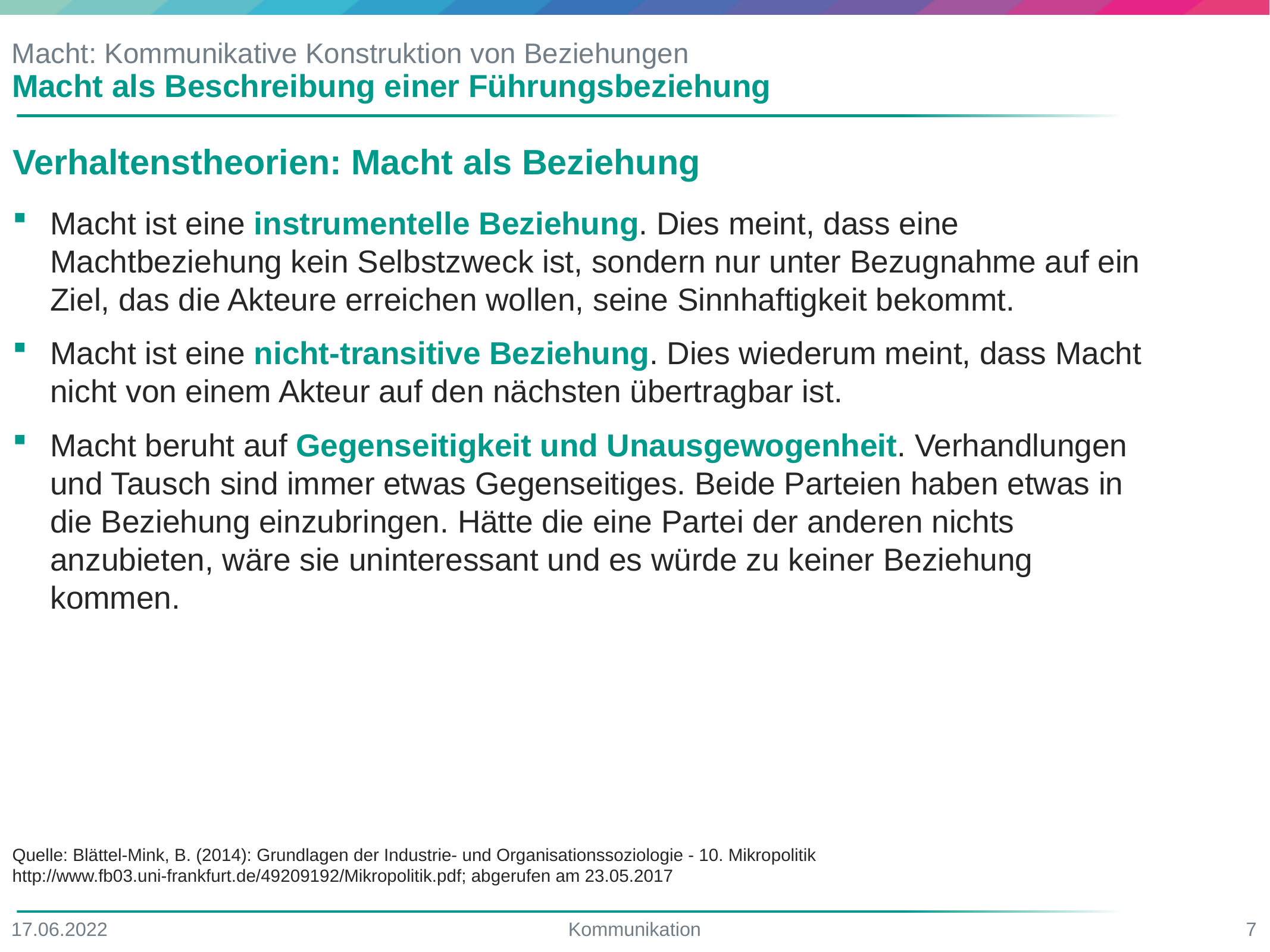

# Macht: Kommunikative Konstruktion von Beziehungen
Macht als Beschreibung einer Führungsbeziehung
Verhaltenstheorien: Macht als Beziehung
Macht ist eine instrumentelle Beziehung. Dies meint, dass eine Machtbeziehung kein Selbstzweck ist, sondern nur unter Bezugnahme auf ein Ziel, das die Akteure erreichen wollen, seine Sinnhaftigkeit bekommt.
Macht ist eine nicht-transitive Beziehung. Dies wiederum meint, dass Macht nicht von einem Akteur auf den nächsten übertragbar ist.
Macht beruht auf Gegenseitigkeit und Unausgewogenheit. Verhandlungen und Tausch sind immer etwas Gegenseitiges. Beide Parteien haben etwas in die Beziehung einzubringen. Hätte die eine Partei der anderen nichts anzubieten, wäre sie uninteressant und es würde zu keiner Beziehung kommen.

Quelle: Blättel-Mink, B. (2014): Grundlagen der Industrie- und Organisationssoziologie - 10. Mikropolitik
http://www.fb03.uni-frankfurt.de/49209192/Mikropolitik.pdf; abgerufen am 23.05.2017
17.06.2022
Kommunikation
7